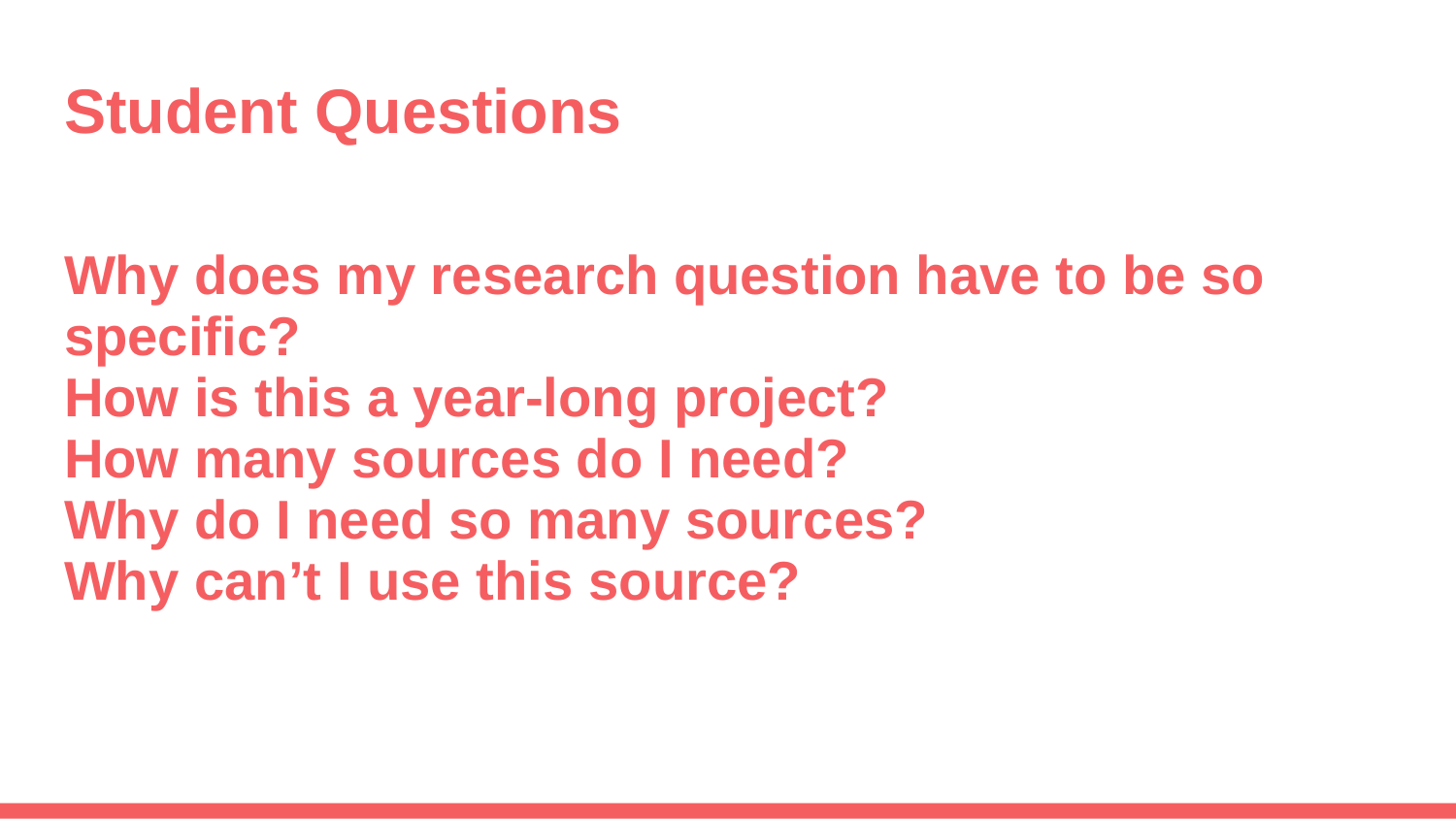

# Student Questions

Why does my research question have to be so specific?
How is this a year-long project?
How many sources do I need?
Why do I need so many sources?
Why can’t I use this source?